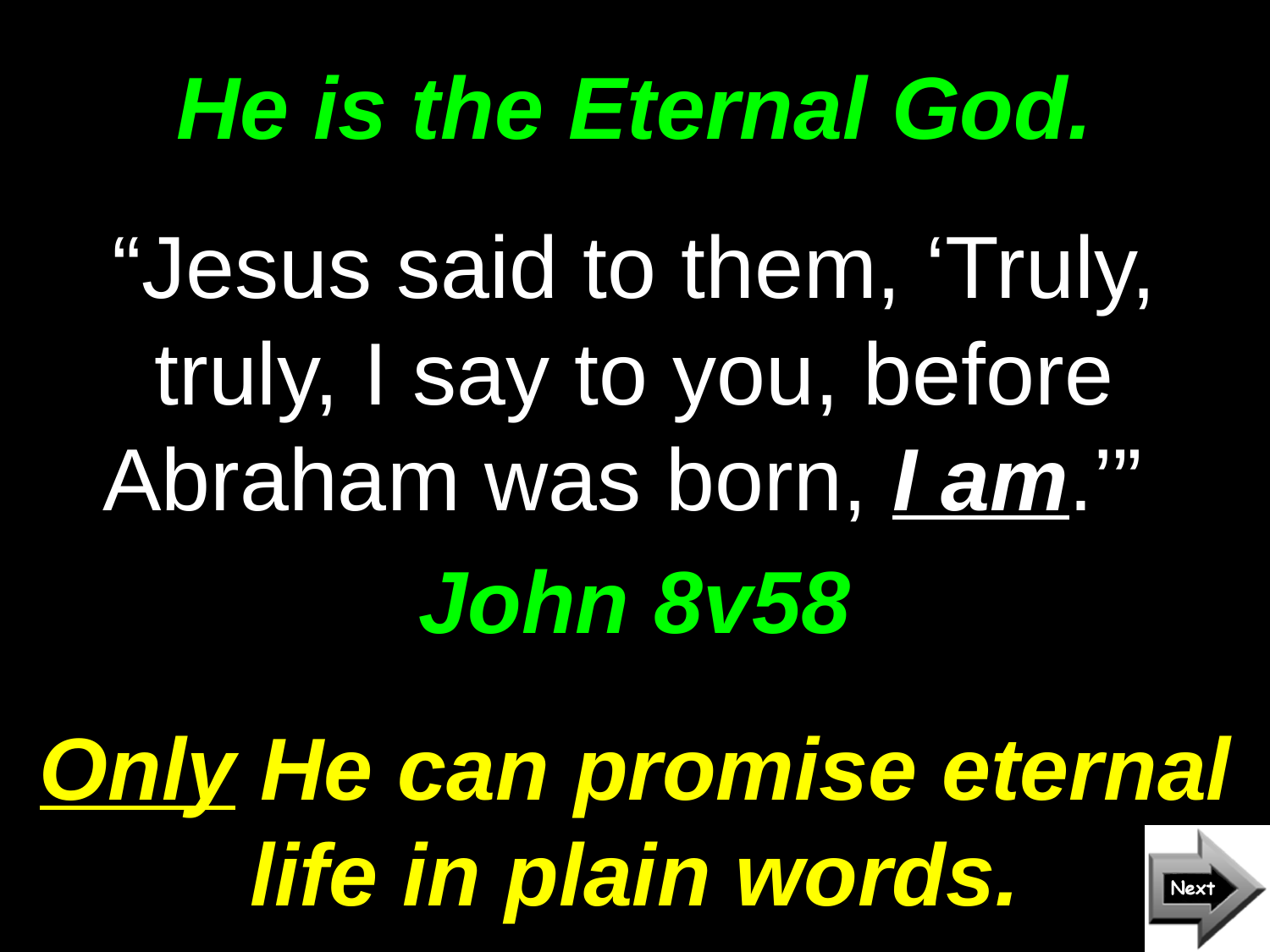

# He is the Eternal God.
“Jesus said to them, ‘Truly, truly, I say to you, before Abraham was born, I am.’”
John 8v58
Only He can promise eternal life in plain words.